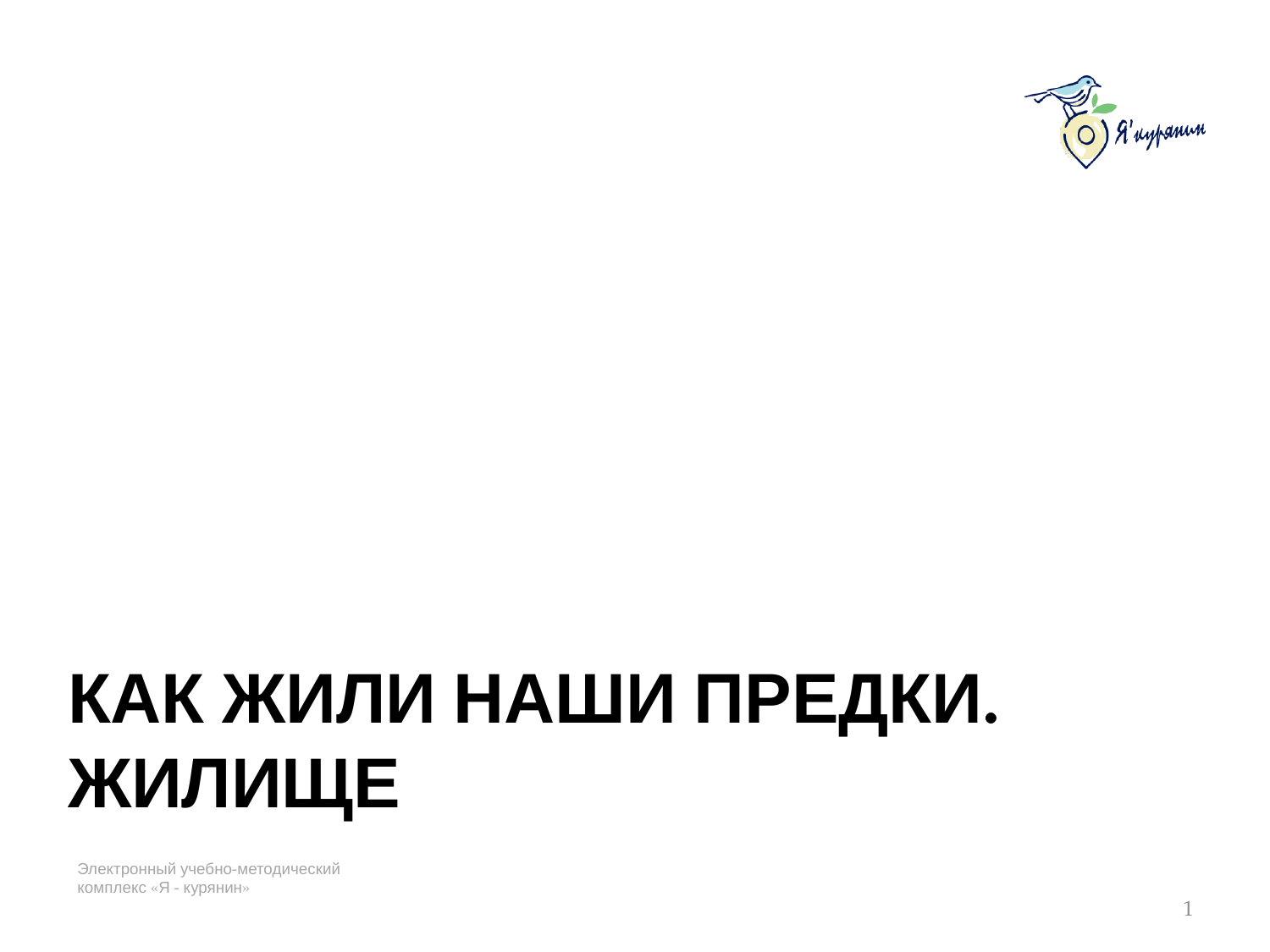

# Как жили наши предки. Жилище
1